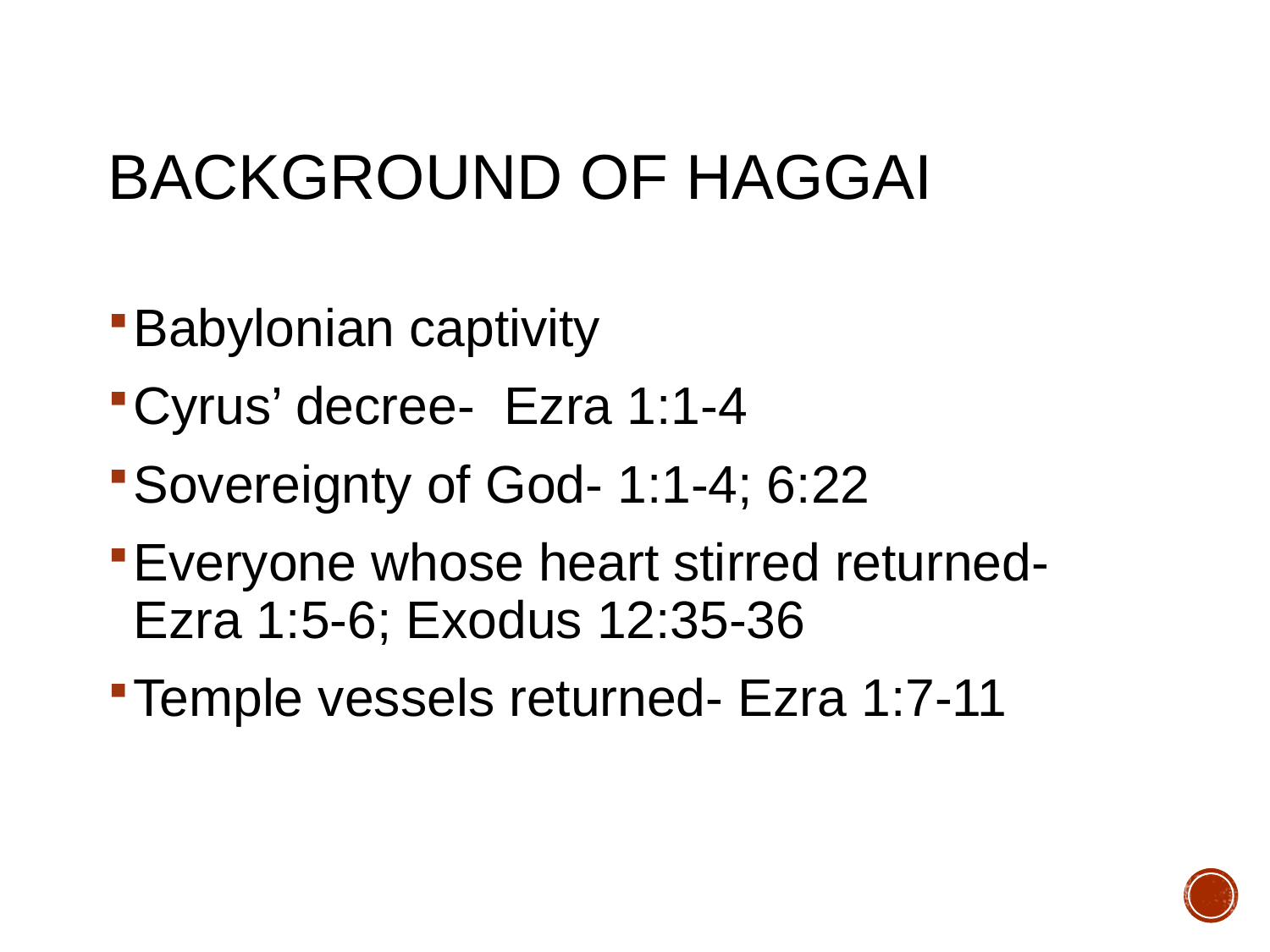

# Background of Haggai
Babylonian captivity
Cyrus’ decree-  Ezra 1:1-4
Sovereignty of God- 1:1-4; 6:22
Everyone whose heart stirred returned- Ezra 1:5-6; Exodus 12:35-36
Temple vessels returned- Ezra 1:7-11